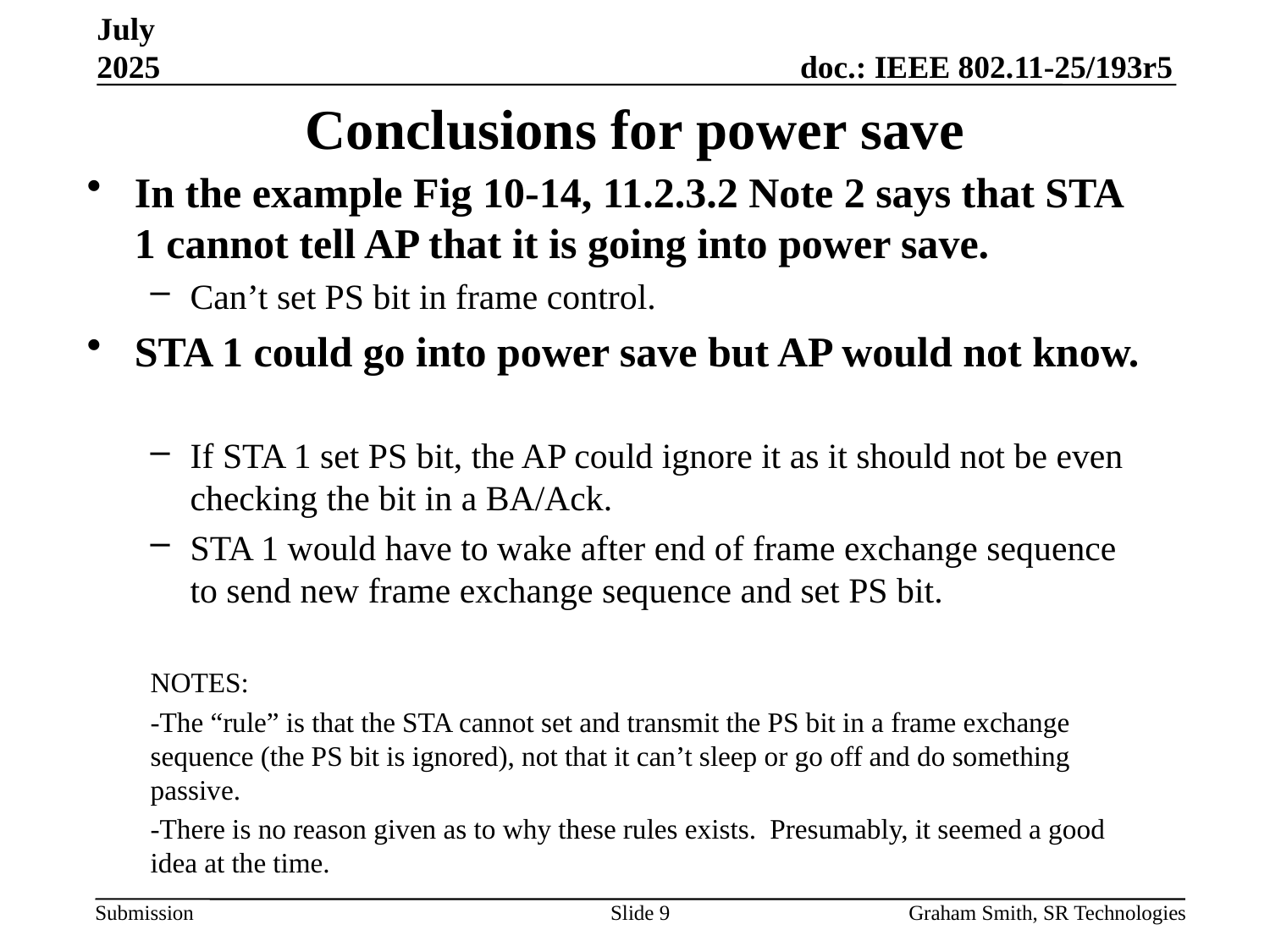

July 2025
# Conclusions for power save
In the example Fig 10-14, 11.2.3.2 Note 2 says that STA 1 cannot tell AP that it is going into power save.
Can’t set PS bit in frame control.
STA 1 could go into power save but AP would not know.
If STA 1 set PS bit, the AP could ignore it as it should not be even checking the bit in a BA/Ack.
STA 1 would have to wake after end of frame exchange sequence to send new frame exchange sequence and set PS bit.

NOTES:
-The “rule” is that the STA cannot set and transmit the PS bit in a frame exchange sequence (the PS bit is ignored), not that it can’t sleep or go off and do something passive.
-There is no reason given as to why these rules exists.  Presumably, it seemed a good idea at the time.

Slide 9
Graham Smith, SR Technologies